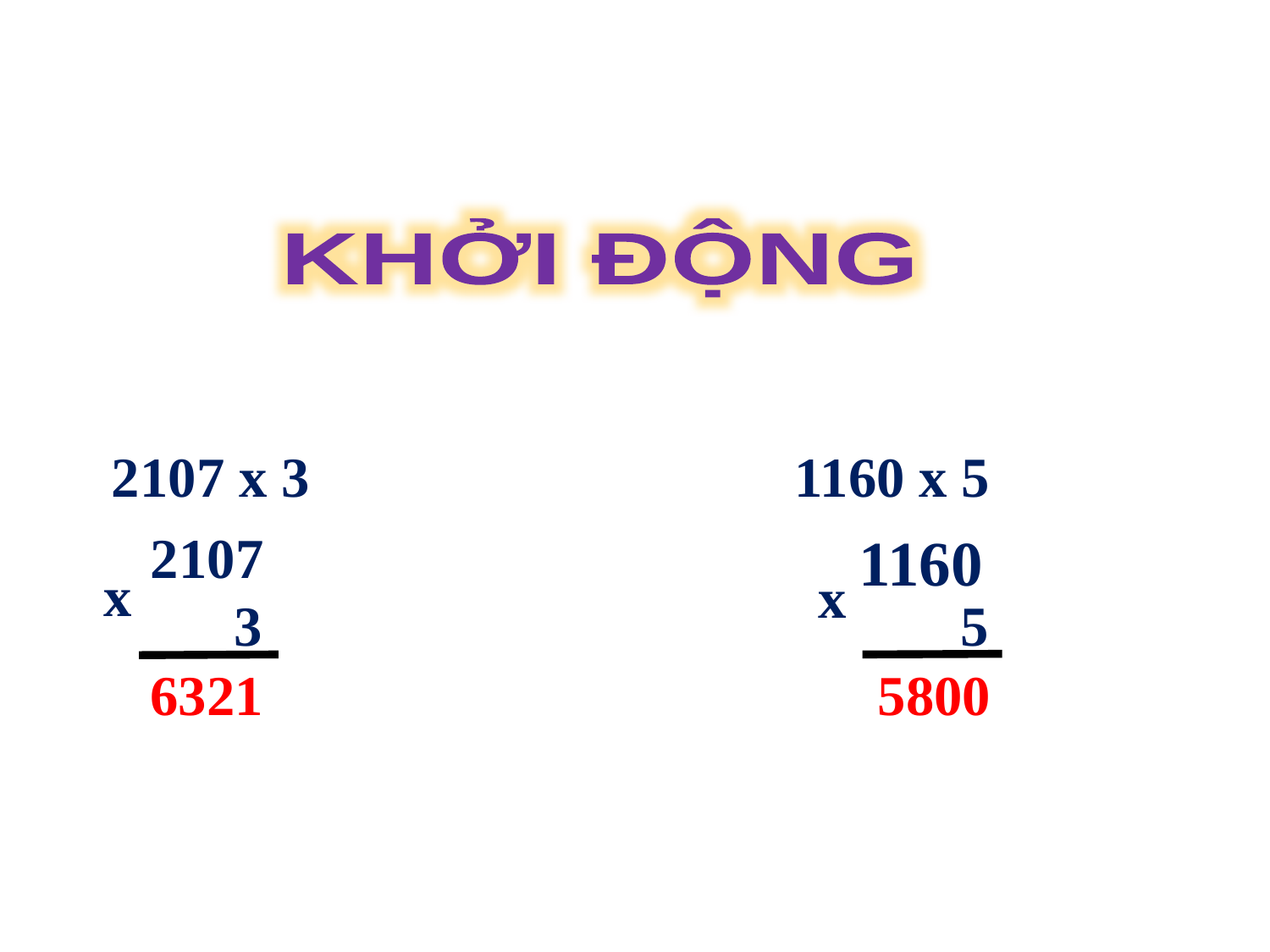

KHỞI ĐỘNG
2107 x 3
1160 x 5
2107
1160
x
x
3
 5
6321
5800